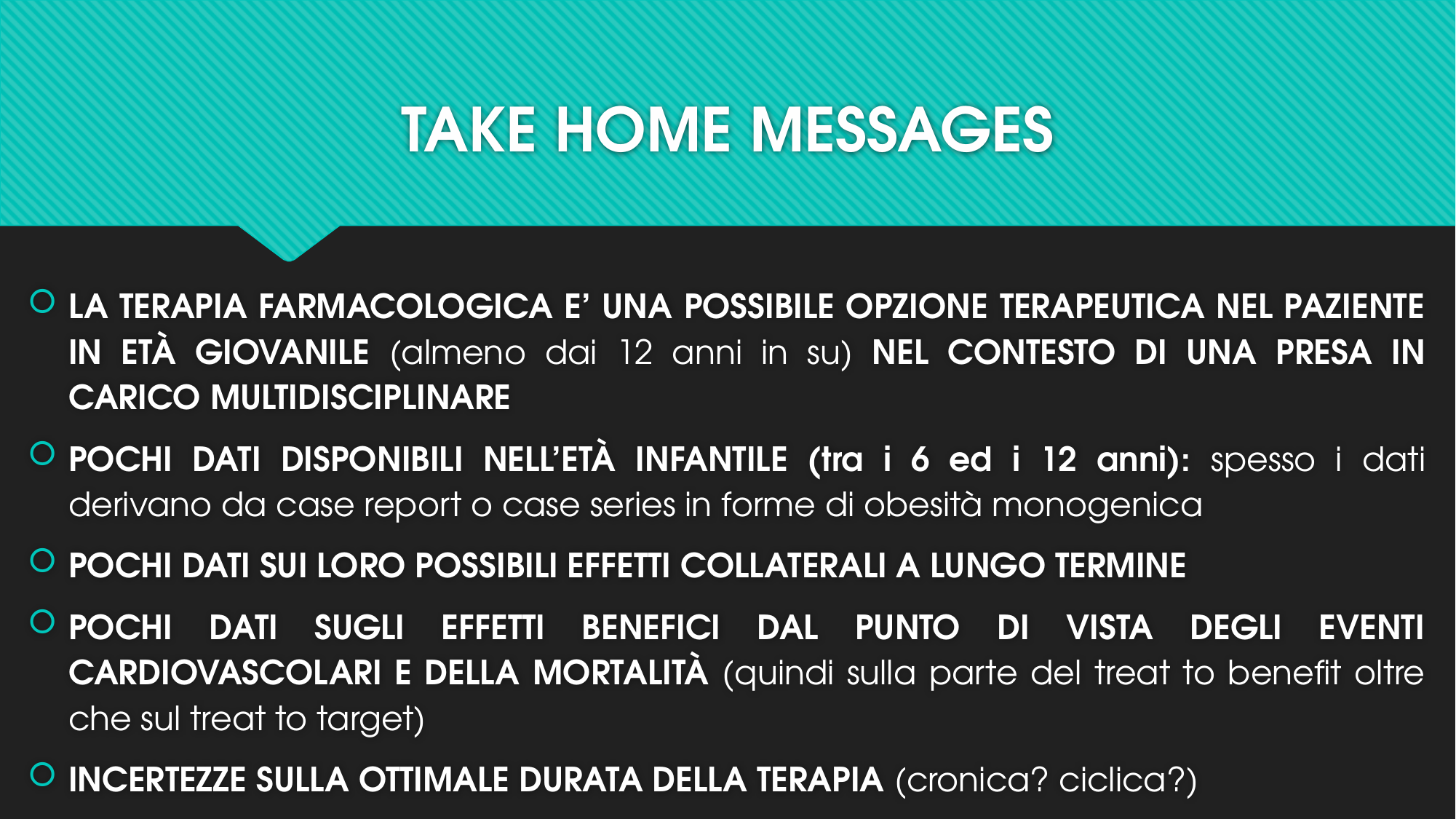

# TAKE HOME MESSAGES
LA TERAPIA FARMACOLOGICA E’ UNA POSSIBILE OPZIONE TERAPEUTICA NEL PAZIENTE IN ETÀ GIOVANILE (almeno dai 12 anni in su) NEL CONTESTO DI UNA PRESA IN CARICO MULTIDISCIPLINARE
POCHI DATI DISPONIBILI NELL’ETÀ INFANTILE (tra i 6 ed i 12 anni): spesso i dati derivano da case report o case series in forme di obesità monogenica
POCHI DATI SUI LORO POSSIBILI EFFETTI COLLATERALI A LUNGO TERMINE
POCHI DATI SUGLI EFFETTI BENEFICI DAL PUNTO DI VISTA DEGLI EVENTI CARDIOVASCOLARI E DELLA MORTALITÀ (quindi sulla parte del treat to benefit oltre che sul treat to target)
INCERTEZZE SULLA OTTIMALE DURATA DELLA TERAPIA (cronica? ciclica?)